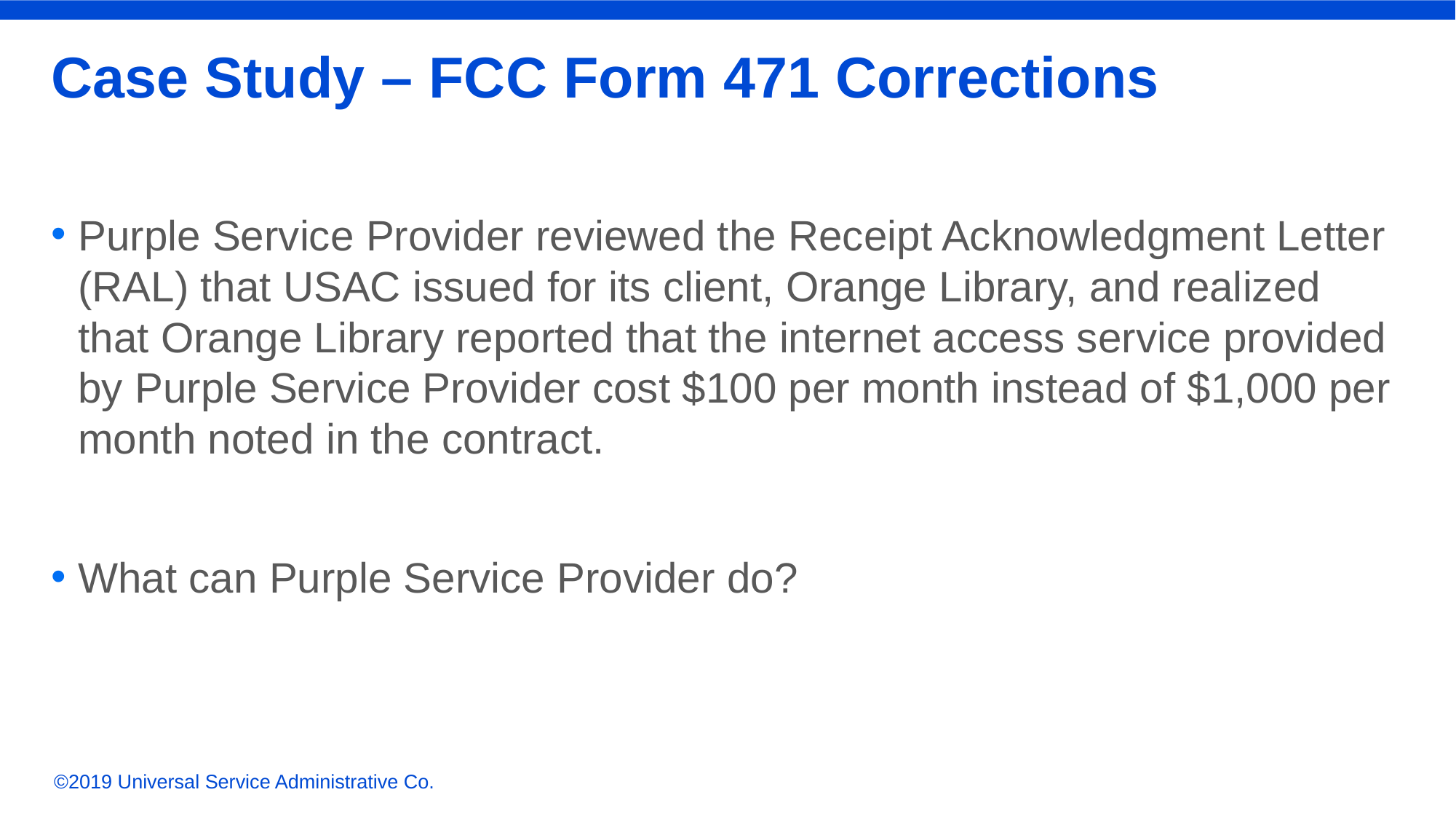

# Case Study – FCC Form 471 Corrections
Purple Service Provider reviewed the Receipt Acknowledgment Letter (RAL) that USAC issued for its client, Orange Library, and realized that Orange Library reported that the internet access service provided by Purple Service Provider cost $100 per month instead of $1,000 per month noted in the contract.

What can Purple Service Provider do?

©2019 Universal Service Administrative Co.